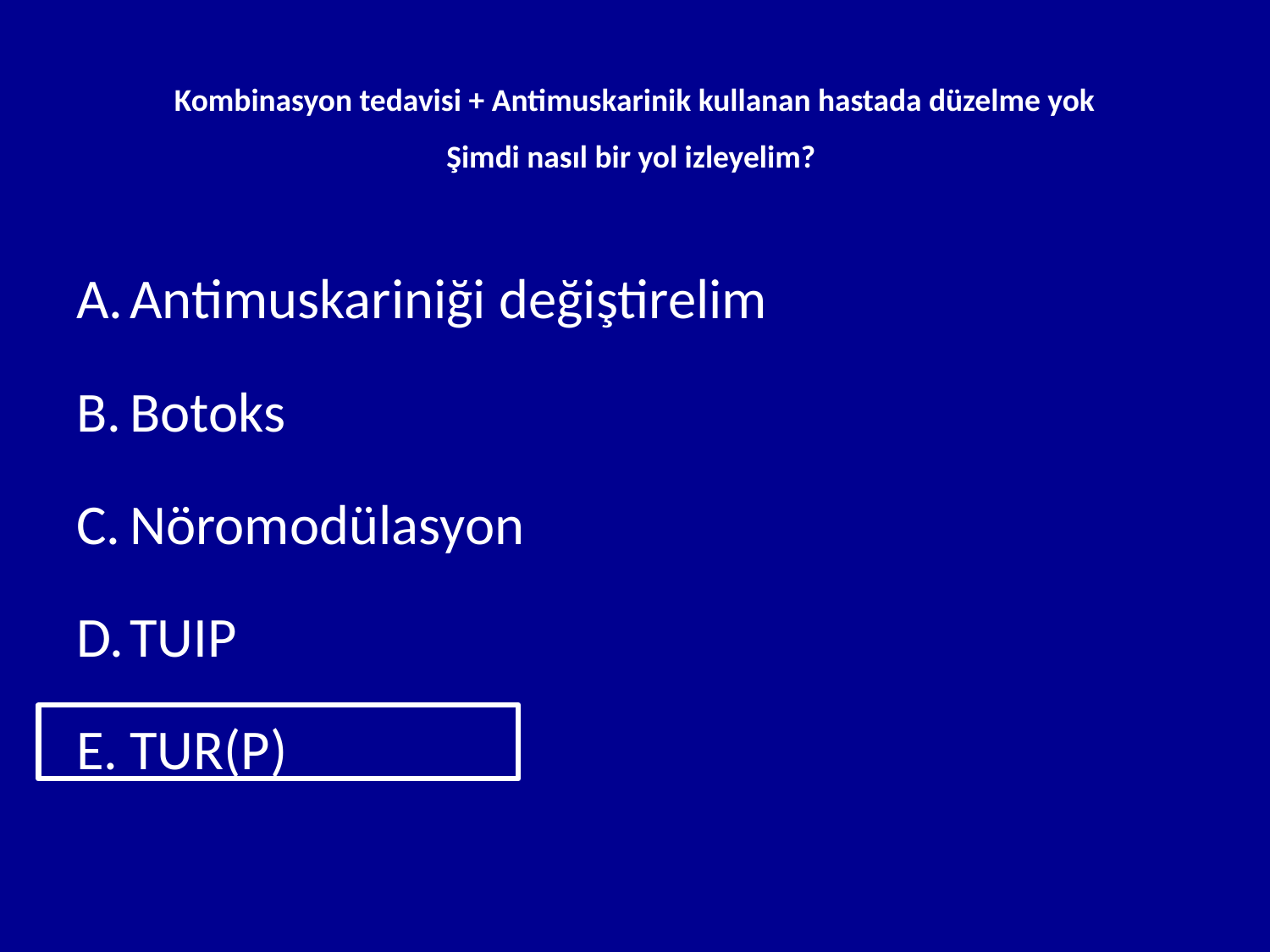

# Kombinasyon tedavisi + Antimuskarinik kullanan hastada düzelme yok Şimdi nasıl bir yol izleyelim?
Antimuskariniği değiştirelim
Botoks
Nöromodülasyon
TUIP
TUR(P)